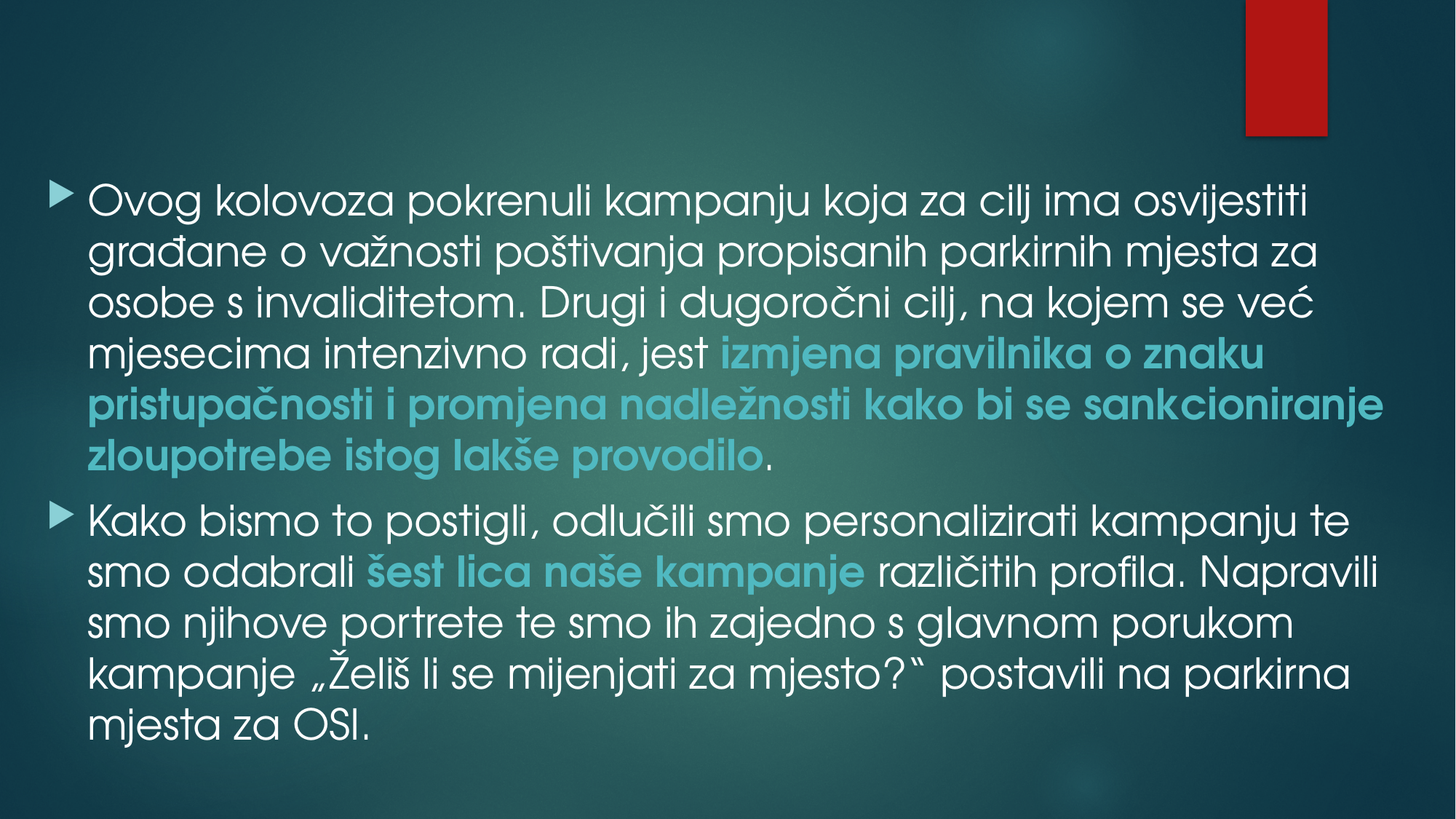

Ovog kolovoza pokrenuli kampanju koja za cilj ima osvijestiti građane o važnosti poštivanja propisanih parkirnih mjesta za osobe s invaliditetom. Drugi i dugoročni cilj, na kojem se već mjesecima intenzivno radi, jest izmjena pravilnika o znaku pristupačnosti i promjena nadležnosti kako bi se sankcioniranje zloupotrebe istog lakše provodilo.
Kako bismo to postigli, odlučili smo personalizirati kampanju te smo odabrali šest lica naše kampanje različitih profila. Napravili smo njihove portrete te smo ih zajedno s glavnom porukom kampanje „Želiš li se mijenjati za mjesto?“ postavili na parkirna mjesta za OSI.